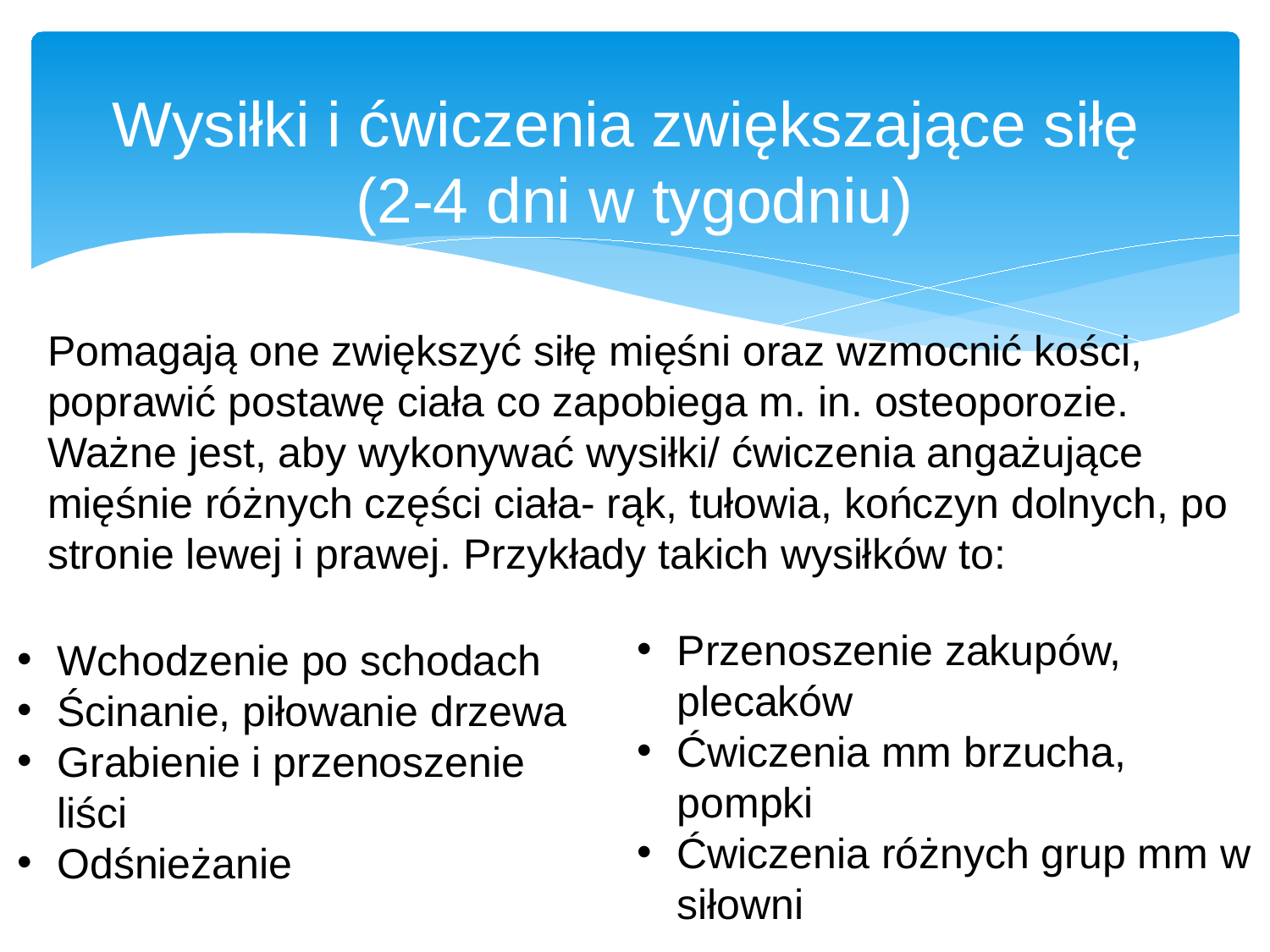

# Wysiłki i ćwiczenia zwiększające siłę (2-4 dni w tygodniu)
Pomagają one zwiększyć siłę mięśni oraz wzmocnić kości, poprawić postawę ciała co zapobiega m. in. osteoporozie. Ważne jest, aby wykonywać wysiłki/ ćwiczenia angażujące mięśnie różnych części ciała- rąk, tułowia, kończyn dolnych, po stronie lewej i prawej. Przykłady takich wysiłków to:
Przenoszenie zakupów, plecaków
Ćwiczenia mm brzucha, pompki
Ćwiczenia różnych grup mm w siłowni
Wchodzenie po schodach
Ścinanie, piłowanie drzewa
Grabienie i przenoszenie liści
Odśnieżanie